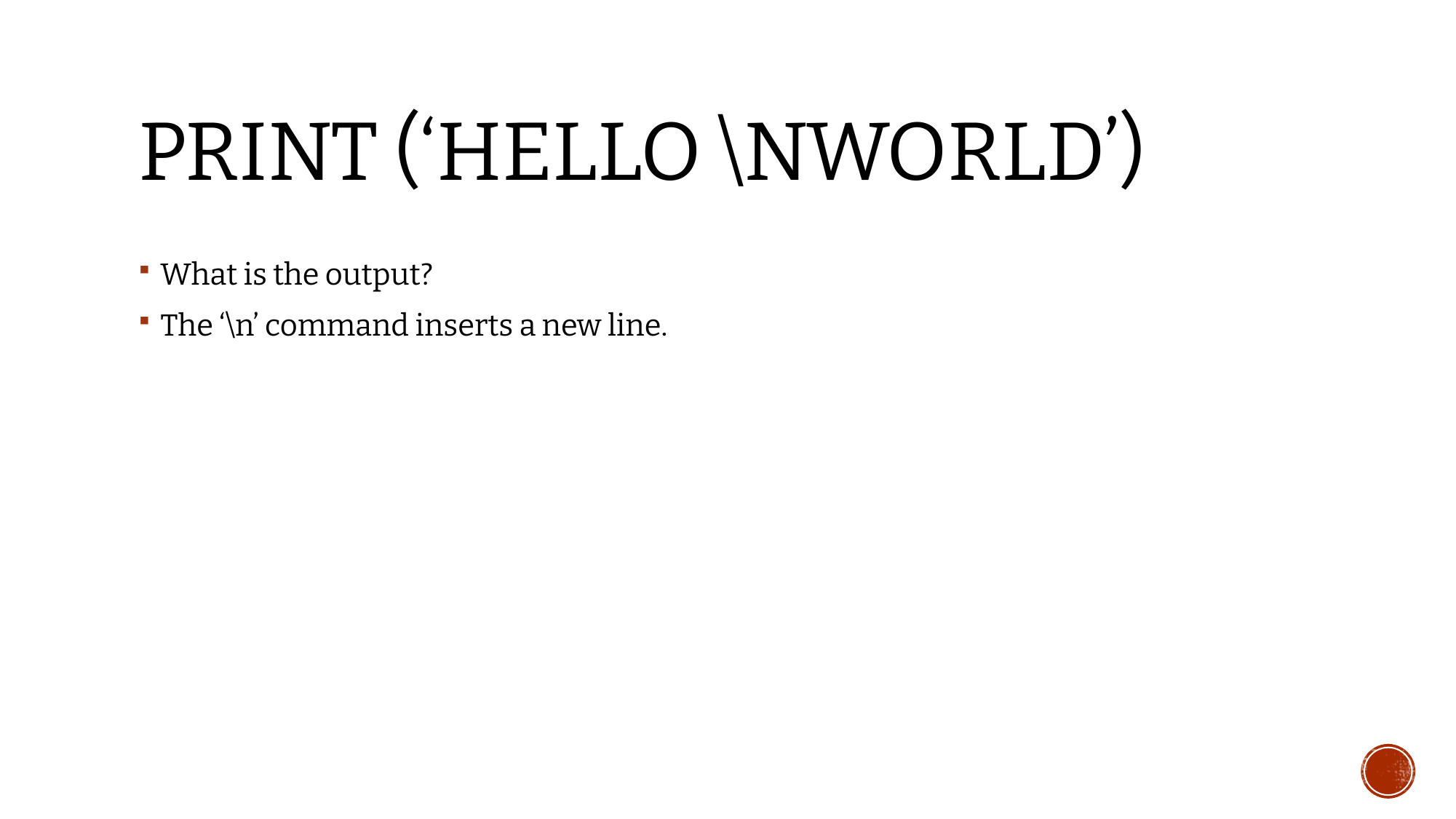

# Print (‘Hello \nWorld’)
What is the output?
The ‘\n’ command inserts a new line.